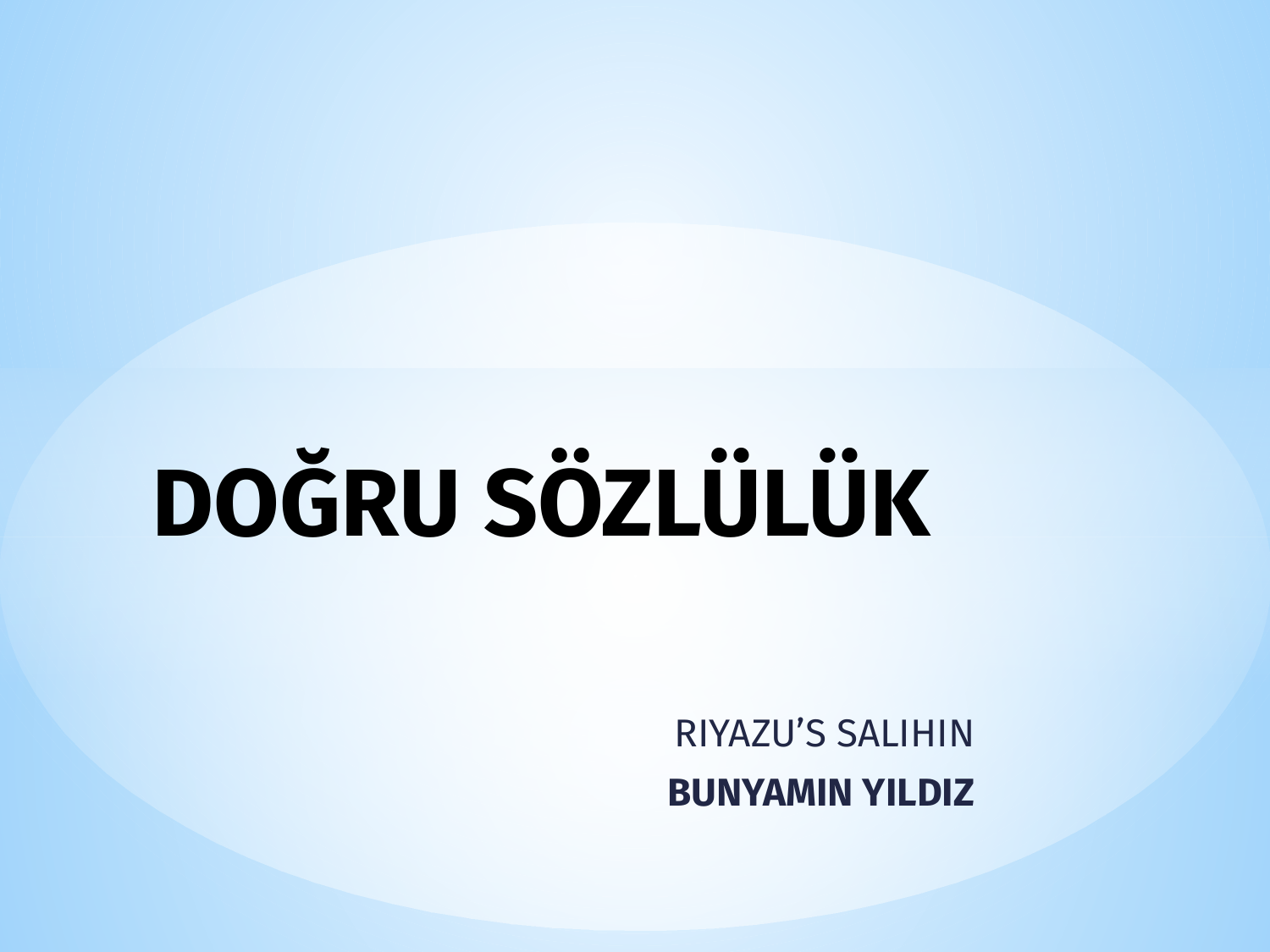

# DOĞRU SÖZLÜLÜK
RIYAZU’S SALIHIN
BUNYAMIN YILDIZ